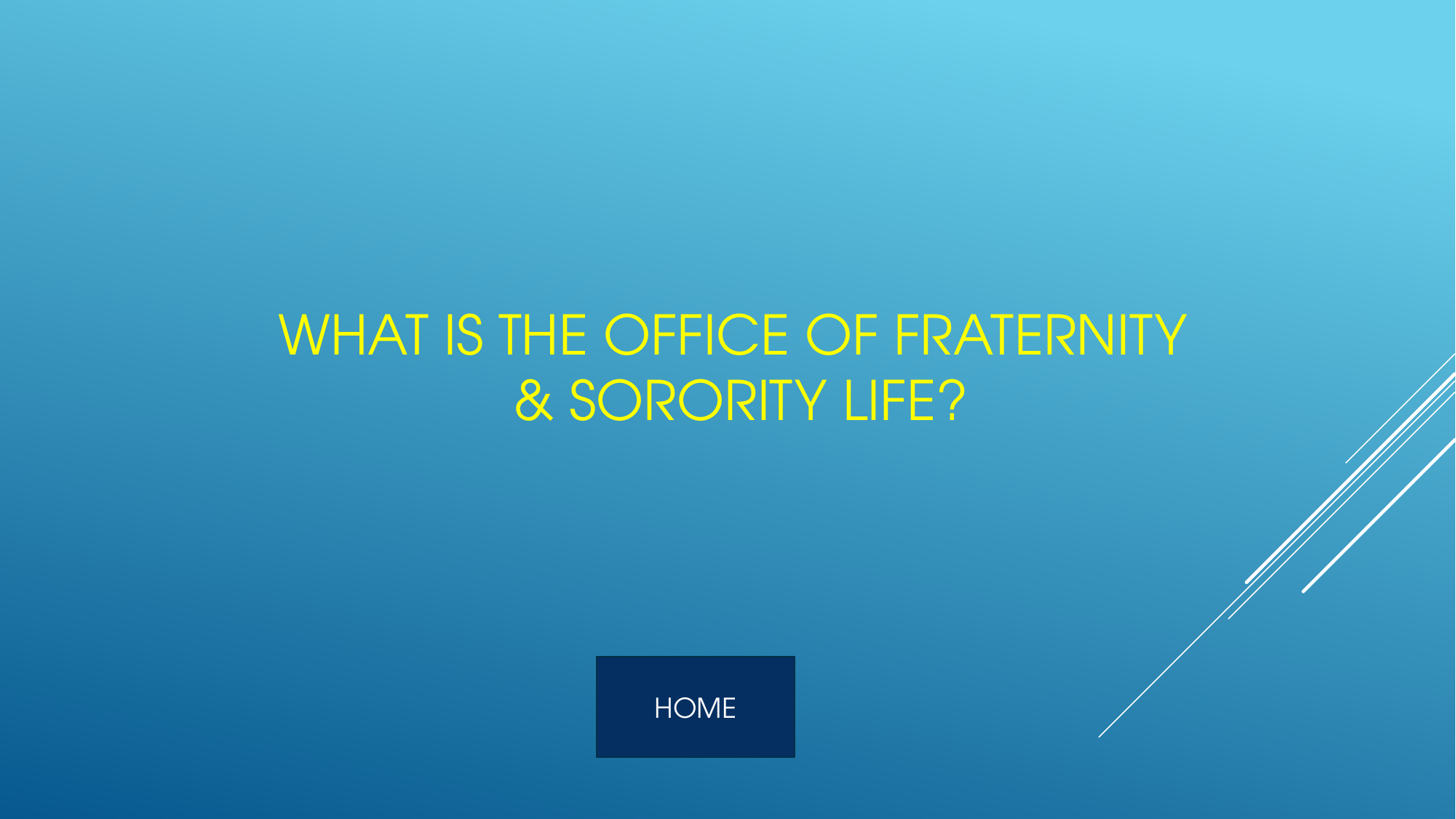

WHAT IS THE OFFICE OF FRATERNITY
& SORORITY LIFE?